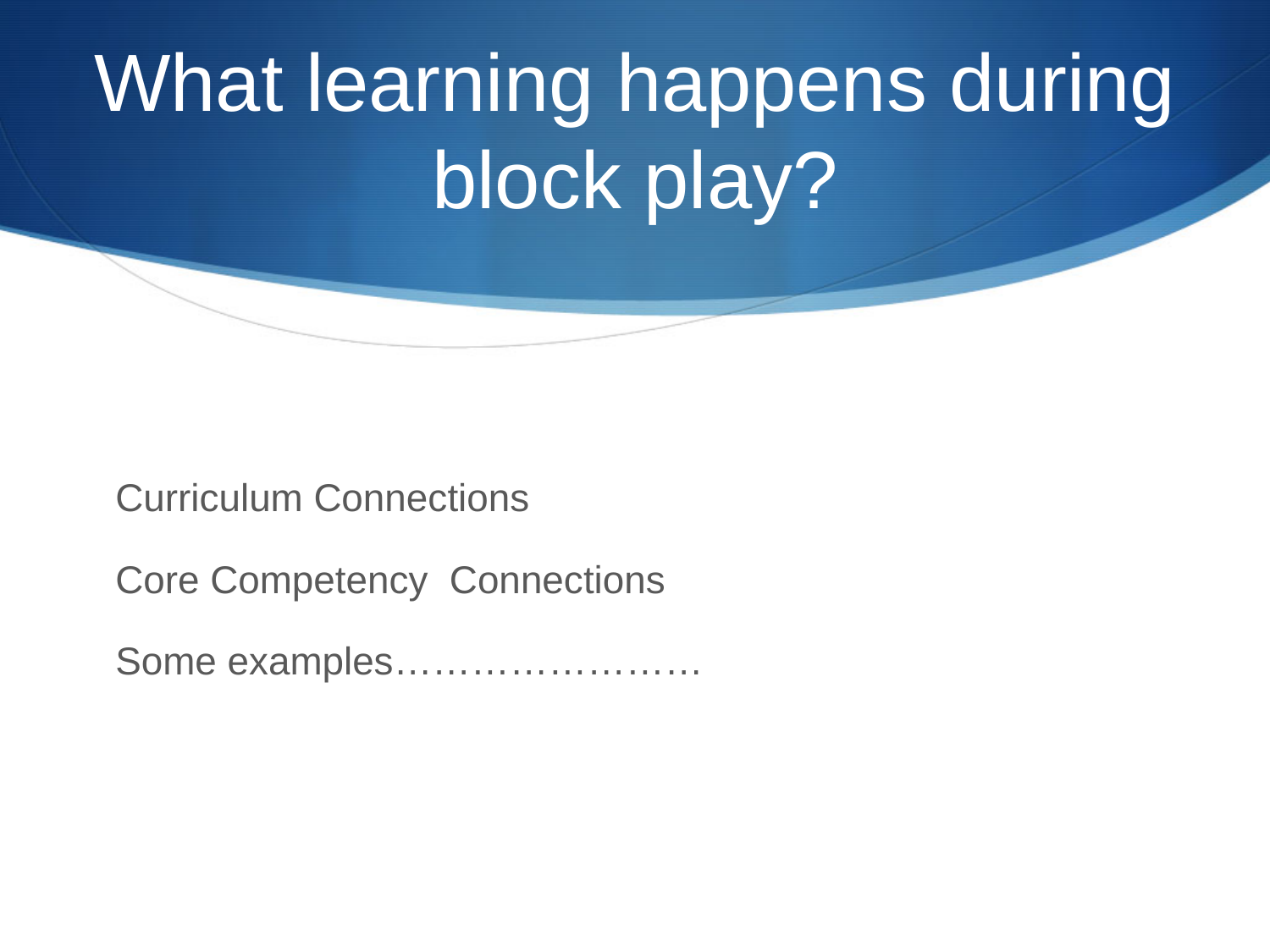

# What learning happens during block play?

Curriculum Connections
Core Competency  Connections
Some examples……………………